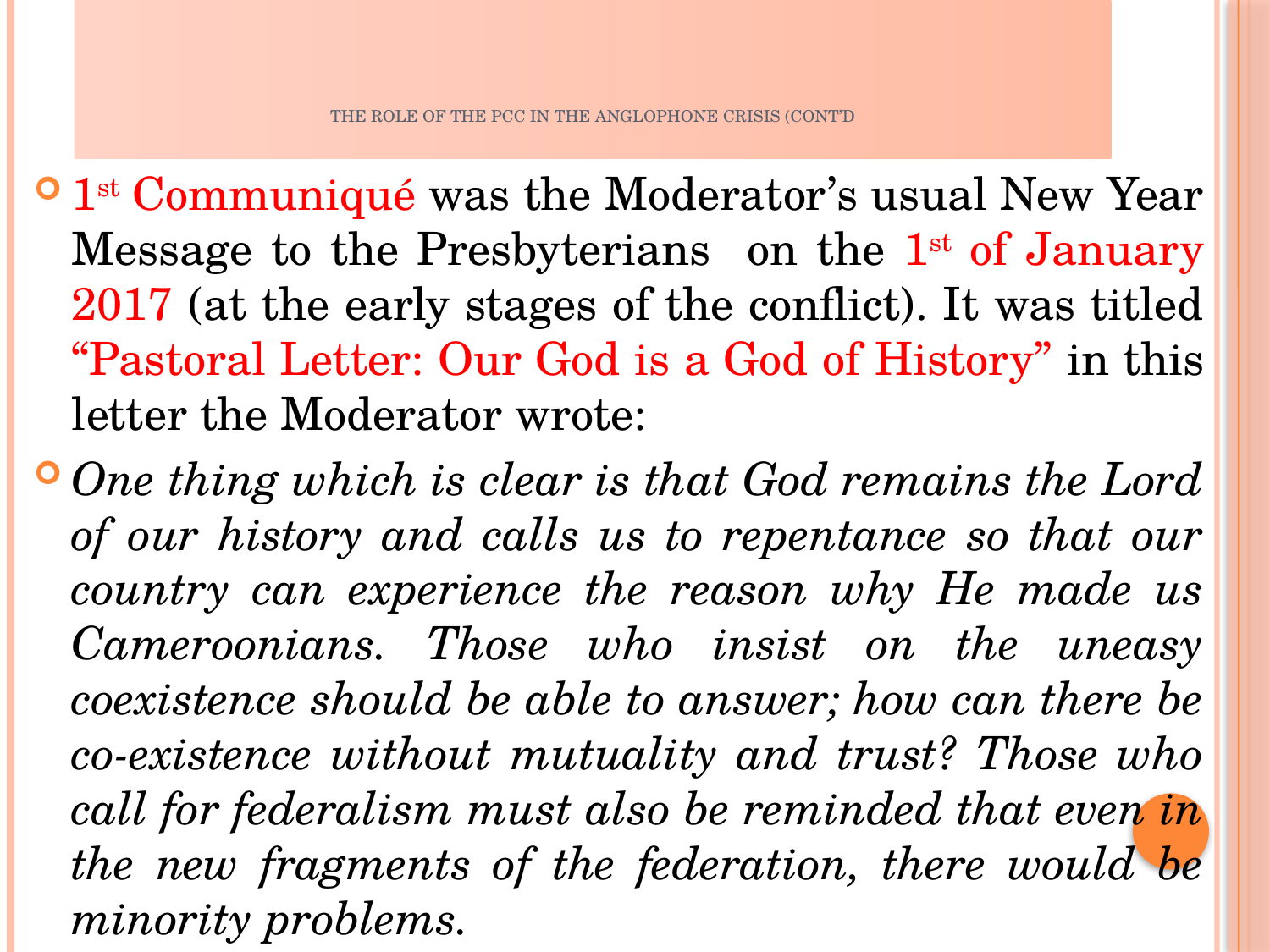

# The role of the PCC in the Anglophone Crisis (cont’d
1st Communiqué was the Moderator’s usual New Year Message to the Presbyterians  on the 1st of January 2017 (at the early stages of the conflict). It was titled “Pastoral Letter: Our God is a God of History” in this letter the Moderator wrote:
One thing which is clear is that God remains the Lord of our history and calls us to repentance so that our country can experience the reason why He made us Cameroonians. Those who insist on the uneasy coexistence should be able to answer; how can there be co-existence without mutuality and trust? Those who call for federalism must also be reminded that even in the new fragments of the federation, there would be minority problems.